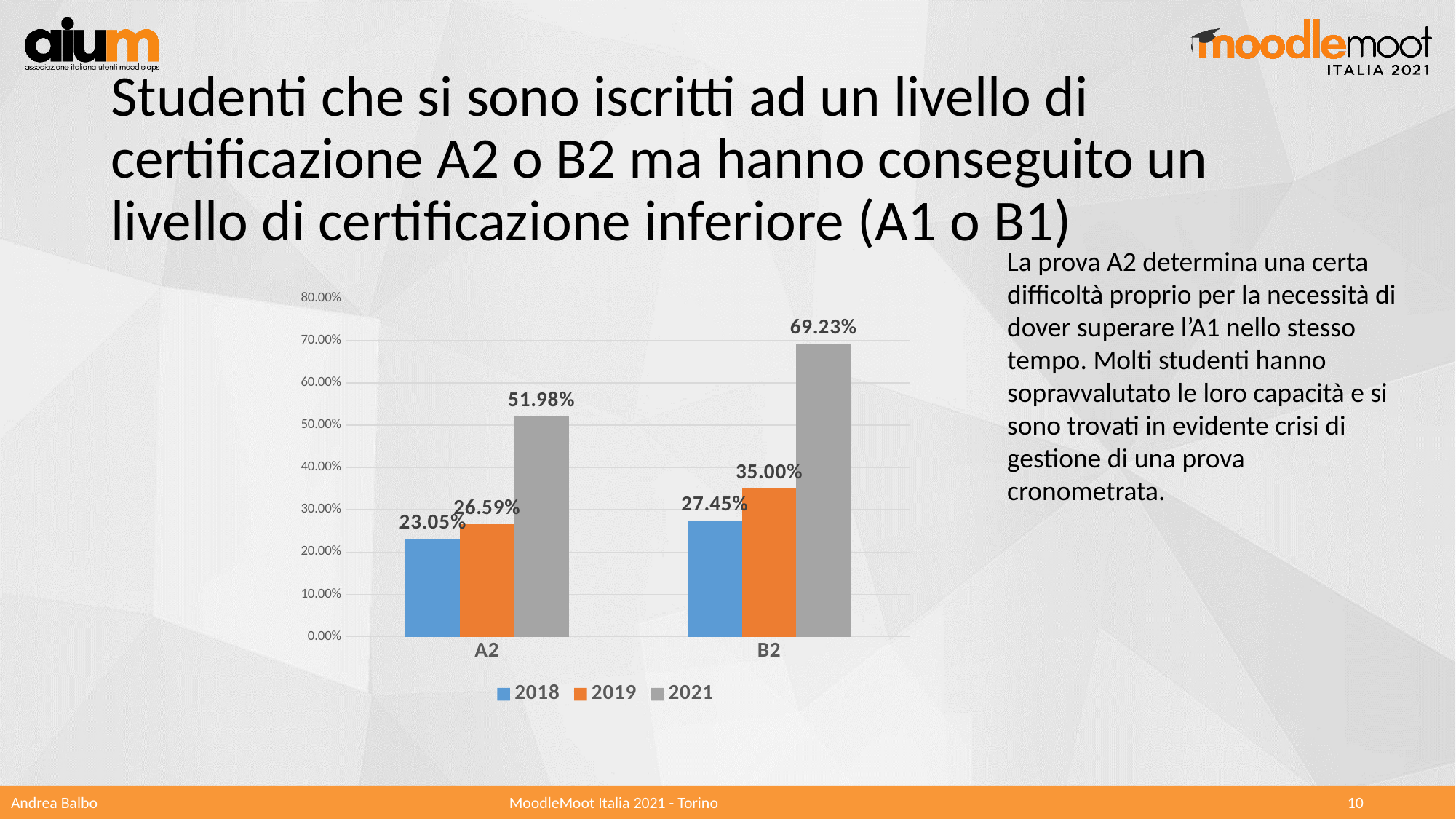

# Studenti che si sono iscritti ad un livello di certificazione A2 o B2 ma hanno conseguito un livello di certificazione inferiore (A1 o B1)
La prova A2 determina una certa difficoltà proprio per la necessità di dover superare l’A1 nello stesso tempo. Molti studenti hanno sopravvalutato le loro capacità e si sono trovati in evidente crisi di gestione di una prova cronometrata.

### Chart

| Category | 2018 | 2019 | 2021 |
|---|---|---|---|
| A2 | 0.23052959501557632 | 0.2659279778393352 | 0.5198019801980198 |
| B2 | 0.27450980392156865 | 0.35 | 0.6923076923076923 |
Andrea Balbo